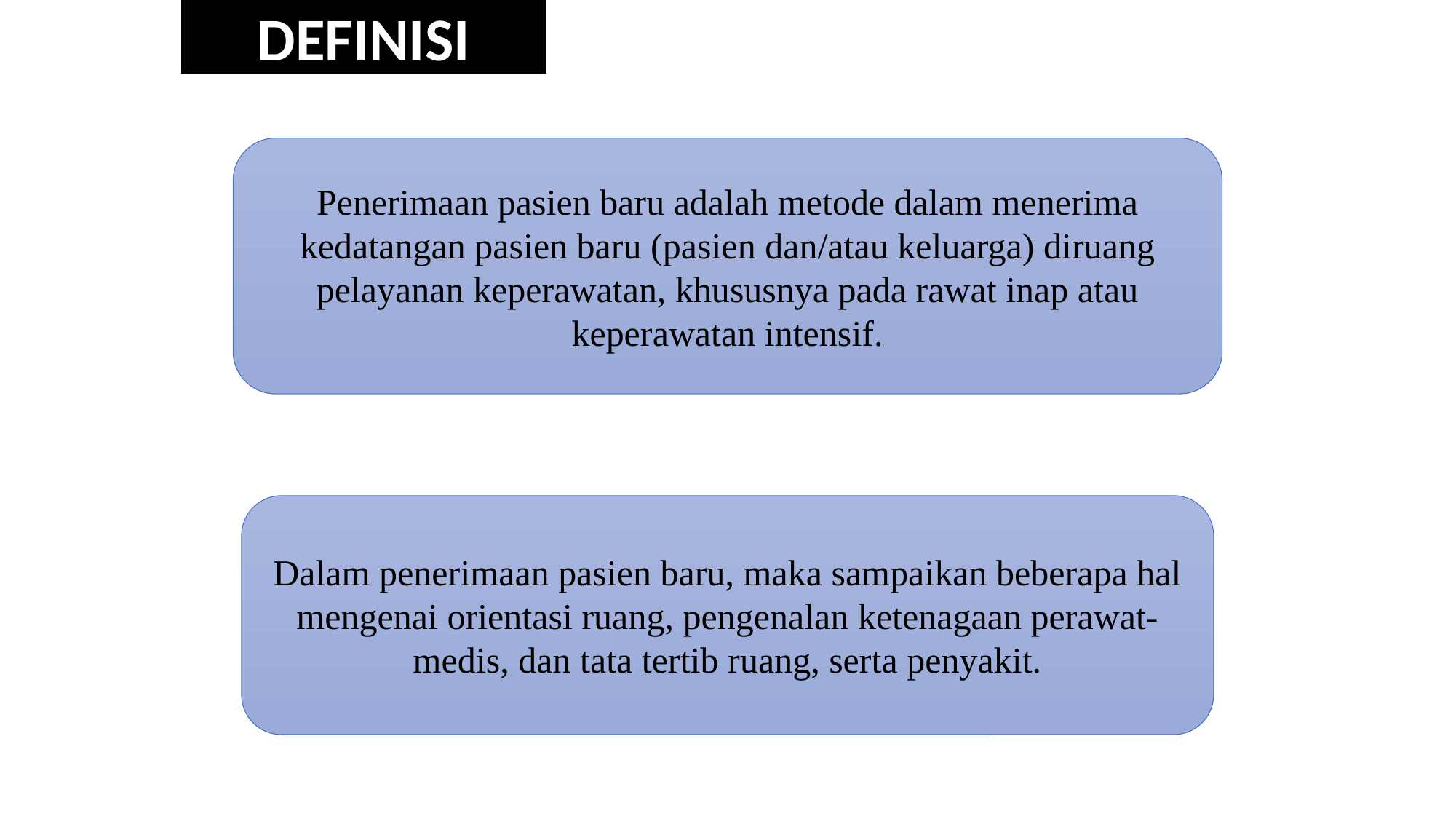

DEFINISI
#
Penerimaan pasien baru adalah metode dalam menerima kedatangan pasien baru (pasien dan/atau keluarga) diruang pelayanan keperawatan, khususnya pada rawat inap atau keperawatan intensif.

Dalam penerimaan pasien baru, maka sampaikan beberapa hal mengenai orientasi ruang, pengenalan ketenagaan perawat-medis, dan tata tertib ruang, serta penyakit.